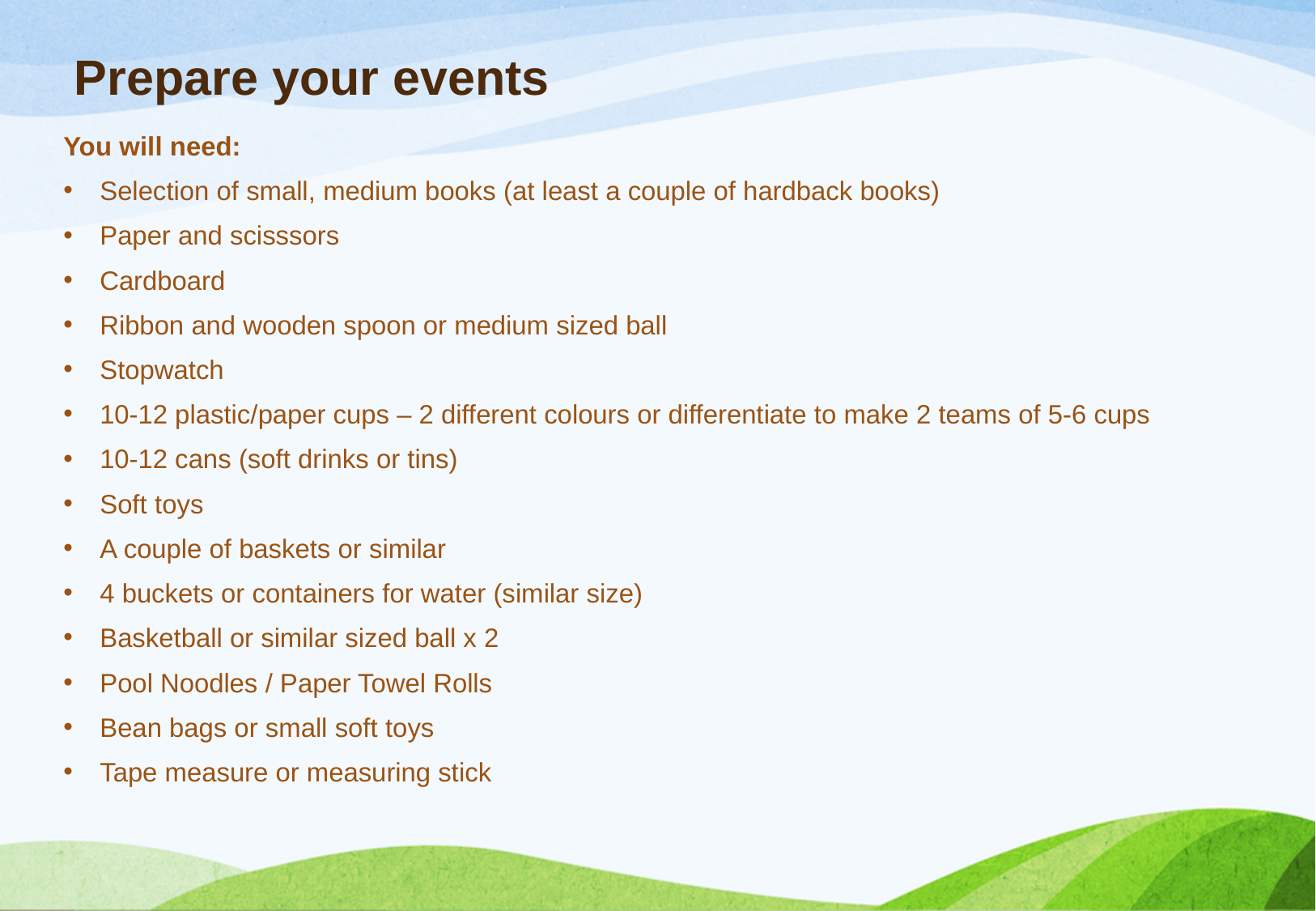

# Prepare your events
You will need:
Selection of small, medium books (at least a couple of hardback books)
Paper and scisssors
Cardboard
Ribbon and wooden spoon or medium sized ball
Stopwatch
10-12 plastic/paper cups – 2 different colours or differentiate to make 2 teams of 5-6 cups
10-12 cans (soft drinks or tins)
Soft toys
A couple of baskets or similar
4 buckets or containers for water (similar size)
Basketball or similar sized ball x 2
Pool Noodles / Paper Towel Rolls
Bean bags or small soft toys
Tape measure or measuring stick